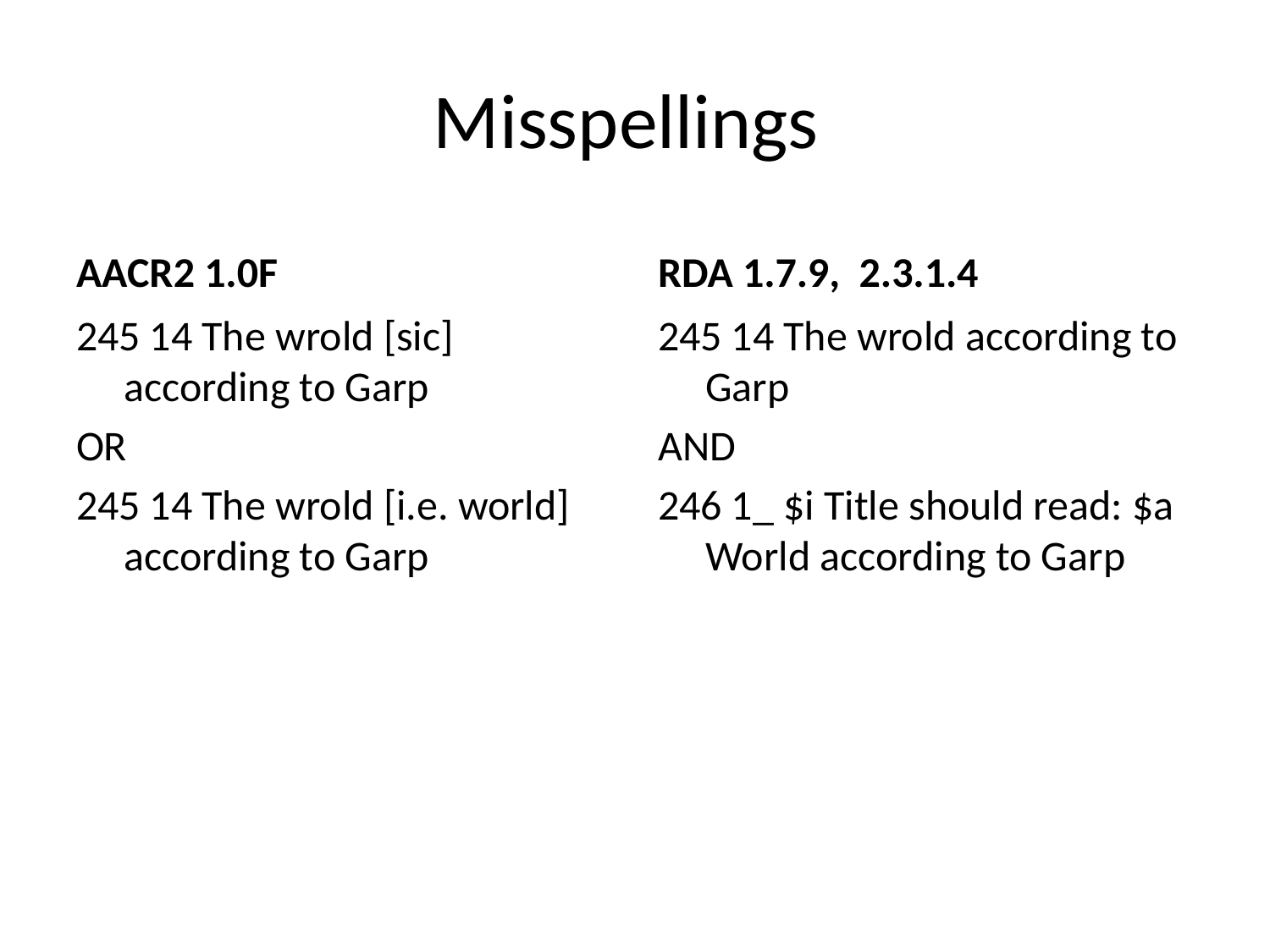

# Misspellings
AACR2 1.0F
RDA 1.7.9,  2.3.1.4
245 14 The wrold [sic] according to Garp
OR
245 14 The wrold [i.e. world] according to Garp
245 14 The wrold according to Garp
AND
246 1_ $i Title should read: $a World according to Garp